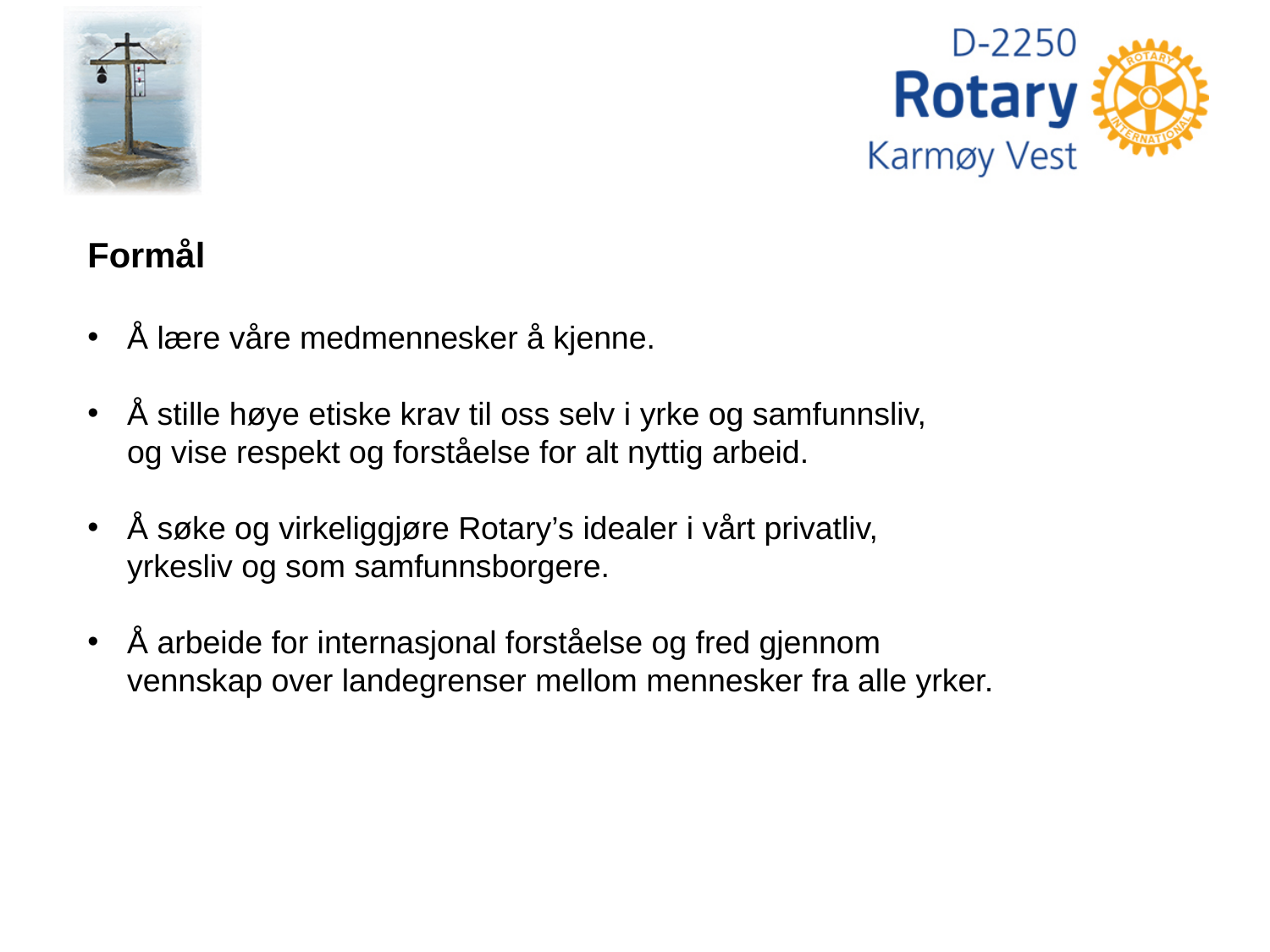

Formål

Å lære våre medmennesker å kjenne.

Å stille høye etiske krav til oss selv i yrke og samfunnsliv,
og vise respekt og forståelse for alt nyttig arbeid.

Å søke og virkeliggjøre Rotary’s idealer i vårt privatliv,
yrkesliv og som samfunnsborgere.

Å arbeide for internasjonal forståelse og fred gjennom
vennskap over landegrenser mellom mennesker fra alle yrker.